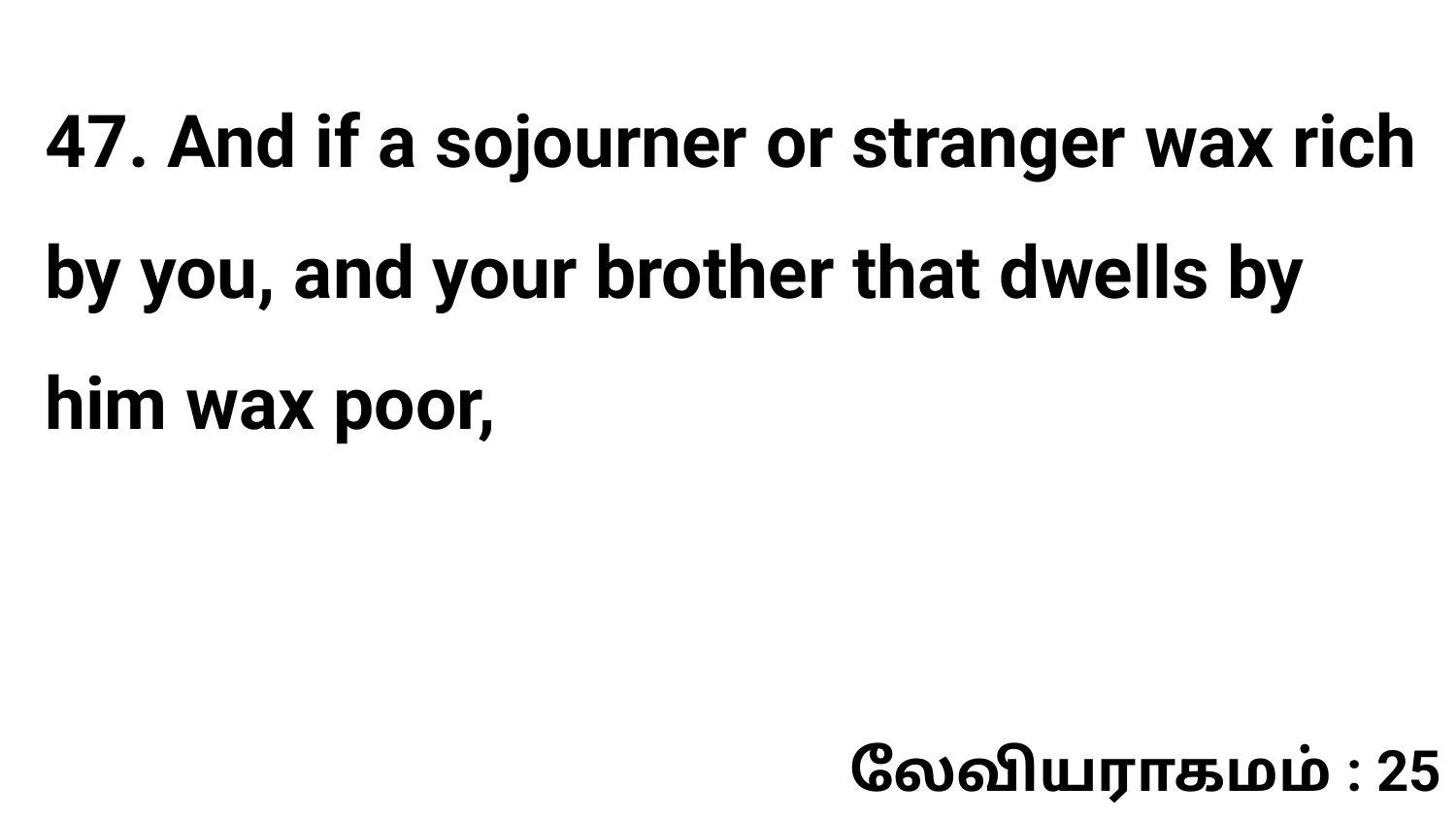

47. And if a sojourner or stranger wax rich by you, and your brother that dwells by him wax poor,
லேவியராகமம் : 25